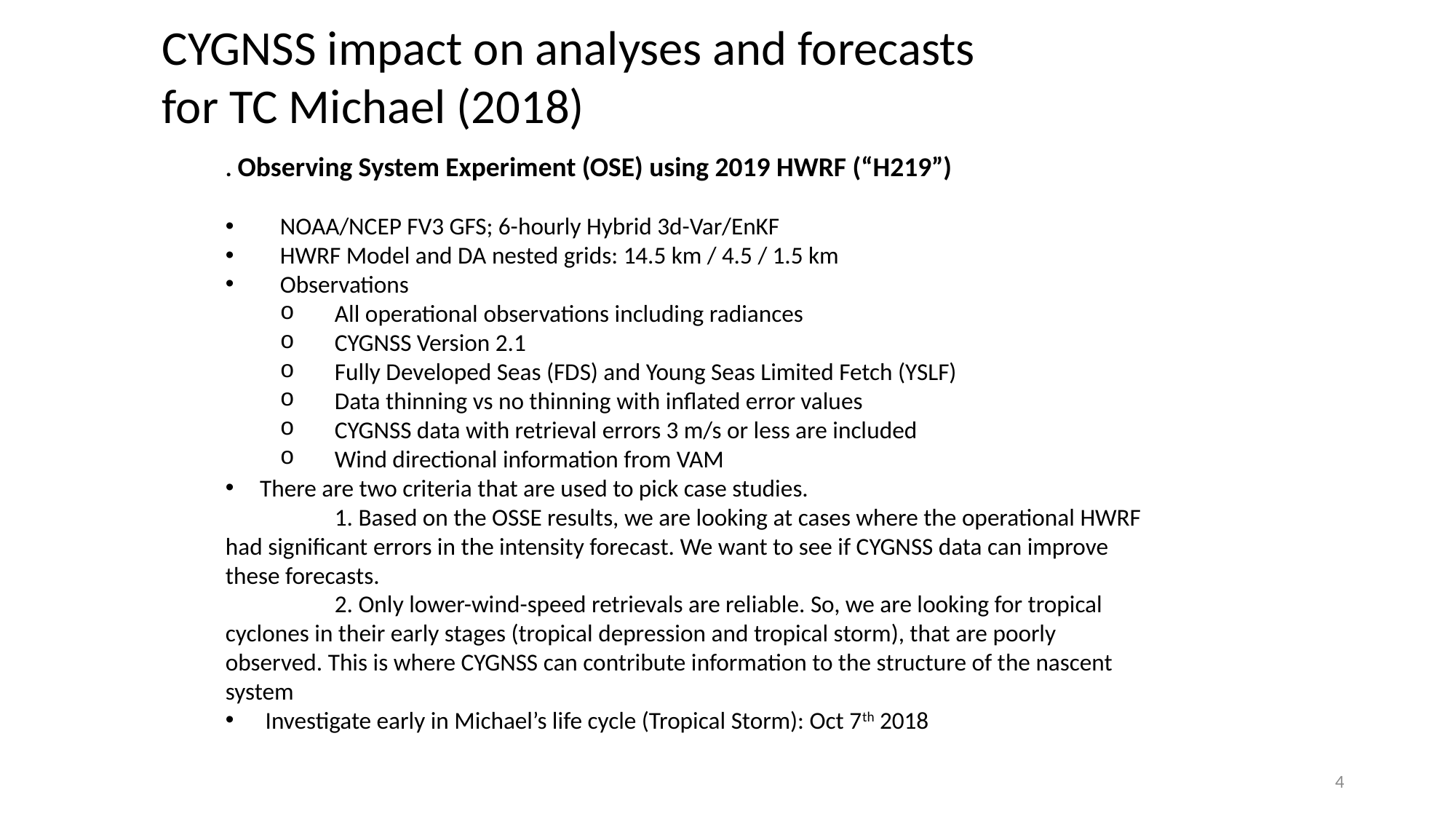

CYGNSS impact on analyses and forecasts
for TC Michael (2018)
. Observing System Experiment (OSE) using 2019 HWRF (“H219”)

NOAA/NCEP FV3 GFS; 6-hourly Hybrid 3d-Var/EnKF
HWRF Model and DA nested grids: 14.5 km / 4.5 / 1.5 km
Observations
All operational observations including radiances
CYGNSS Version 2.1
Fully Developed Seas (FDS) and Young Seas Limited Fetch (YSLF)
Data thinning vs no thinning with inflated error values
CYGNSS data with retrieval errors 3 m/s or less are included
Wind directional information from VAM
There are two criteria that are used to pick case studies.
	1. Based on the OSSE results, we are looking at cases where the operational HWRF had significant errors in the intensity forecast. We want to see if CYGNSS data can improve these forecasts.
	2. Only lower-wind-speed retrievals are reliable. So, we are looking for tropical cyclones in their early stages (tropical depression and tropical storm), that are poorly observed. This is where CYGNSS can contribute information to the structure of the nascent system
 Investigate early in Michael’s life cycle (Tropical Storm): Oct 7th 2018

4